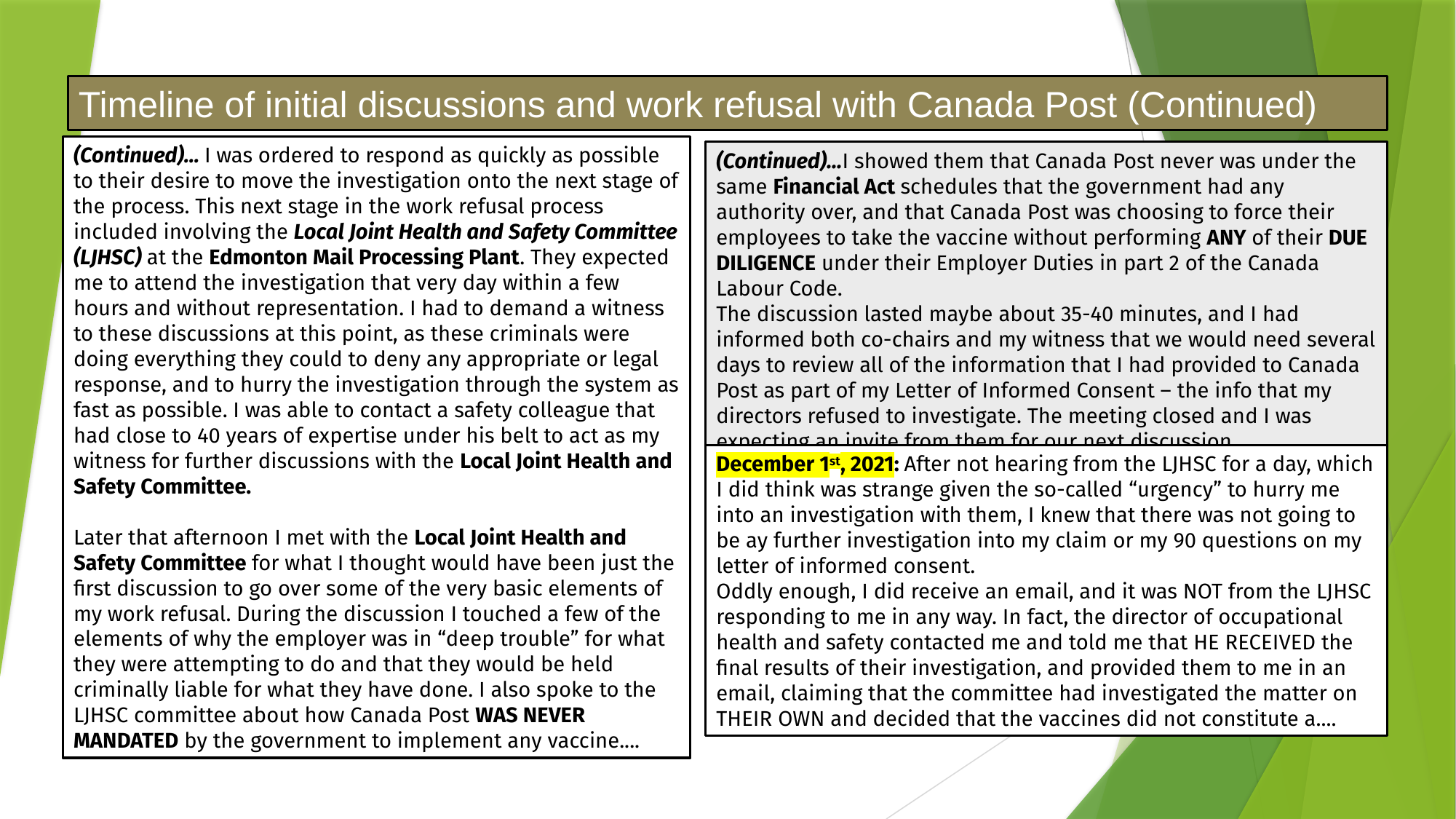

Timeline of initial discussions and work refusal with Canada Post (Continued)
(Continued)... I was ordered to respond as quickly as possible to their desire to move the investigation onto the next stage of the process. This next stage in the work refusal process included involving the Local Joint Health and Safety Committee (LJHSC) at the Edmonton Mail Processing Plant. They expected me to attend the investigation that very day within a few hours and without representation. I had to demand a witness to these discussions at this point, as these criminals were doing everything they could to deny any appropriate or legal response, and to hurry the investigation through the system as fast as possible. I was able to contact a safety colleague that had close to 40 years of expertise under his belt to act as my witness for further discussions with the Local Joint Health and Safety Committee.

Later that afternoon I met with the Local Joint Health and Safety Committee for what I thought would have been just the first discussion to go over some of the very basic elements of my work refusal. During the discussion I touched a few of the elements of why the employer was in “deep trouble” for what they were attempting to do and that they would be held criminally liable for what they have done. I also spoke to the LJHSC committee about how Canada Post WAS NEVER MANDATED by the government to implement any vaccine....
(Continued)...I showed them that Canada Post never was under the same Financial Act schedules that the government had any authority over, and that Canada Post was choosing to force their employees to take the vaccine without performing ANY of their DUE DILIGENCE under their Employer Duties in part 2 of the Canada Labour Code.
The discussion lasted maybe about 35-40 minutes, and I had informed both co-chairs and my witness that we would need several days to review all of the information that I had provided to Canada Post as part of my Letter of Informed Consent – the info that my directors refused to investigate. The meeting closed and I was expecting an invite from them for our next discussion.
December 1st, 2021: After not hearing from the LJHSC for a day, which I did think was strange given the so-called “urgency” to hurry me into an investigation with them, I knew that there was not going to be ay further investigation into my claim or my 90 questions on my letter of informed consent.
Oddly enough, I did receive an email, and it was NOT from the LJHSC responding to me in any way. In fact, the director of occupational health and safety contacted me and told me that HE RECEIVED the final results of their investigation, and provided them to me in an email, claiming that the committee had investigated the matter on THEIR OWN and decided that the vaccines did not constitute a....